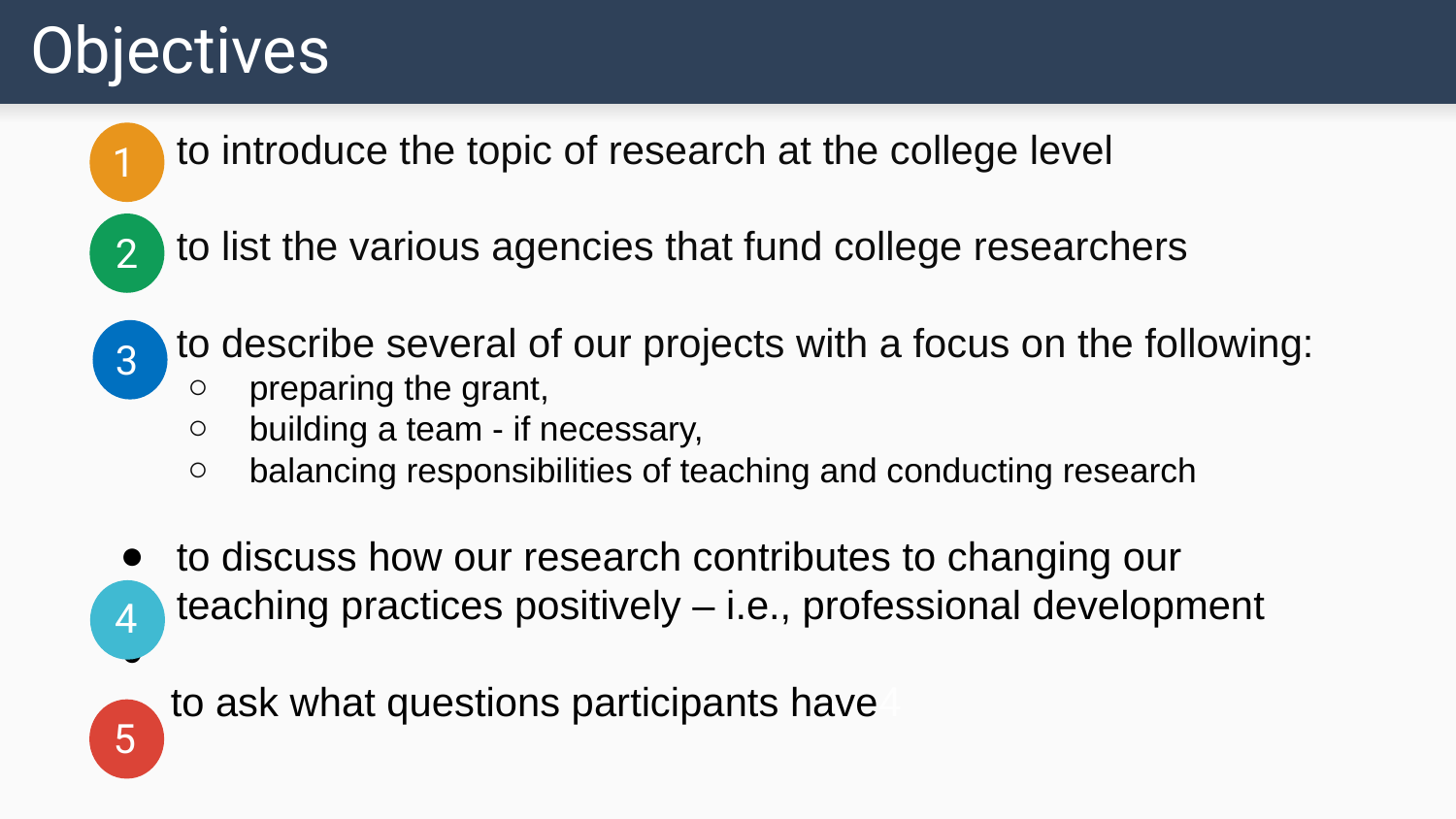

# Objectives
to introduce the topic of research at the college level
to list the various agencies that fund college researchers
to describe several of our projects with a focus on the following:
preparing the grant,
building a team - if necessary,
balancing responsibilities of teaching and conducting research

to discuss how our research contributes to changing our          teaching practices positively – i.e., professional development

      to ask what questions participants have4

1

2

3

4

5